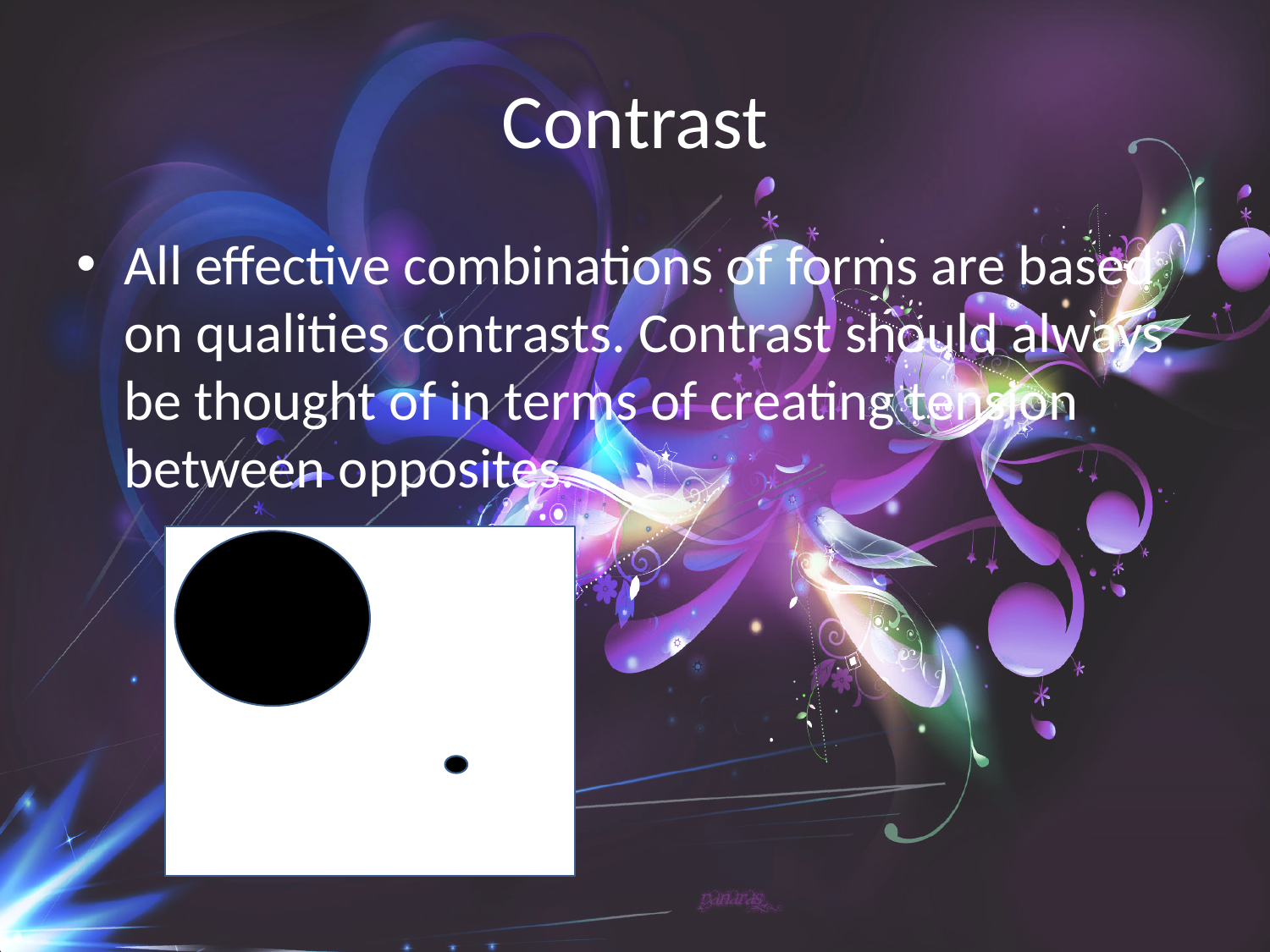

# Contrast
All effective combinations of forms are based on qualities contrasts. Contrast should always be thought of in terms of creating tension between opposites.